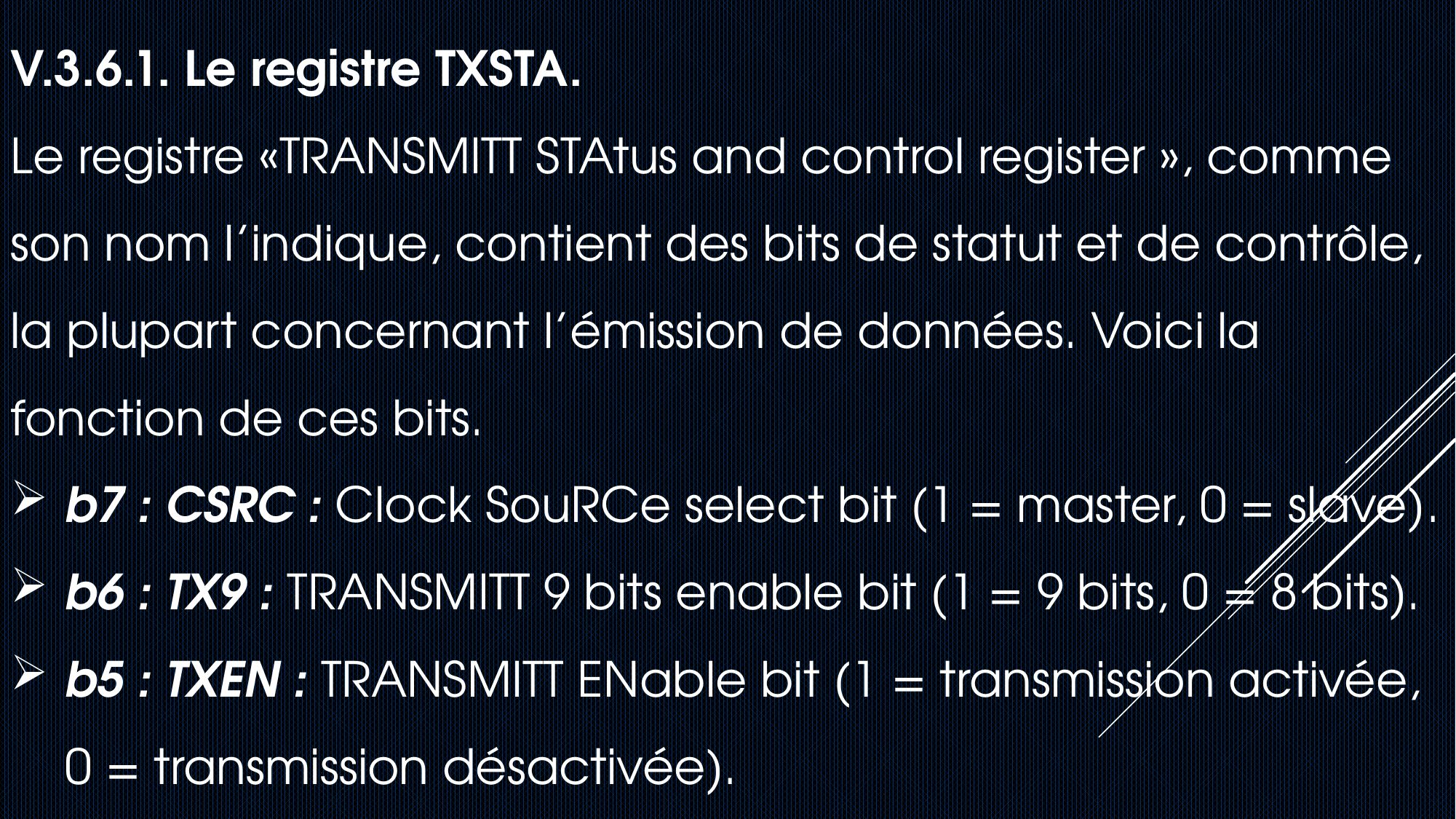

V.3.6.1. Le registre TXSTA.
Le registre «TRANSMITT STAtus and control register », comme son nom l’indique, contient des bits de statut et de contrôle, la plupart concernant l’émission de données. Voici la fonction de ces bits.
b7 : CSRC : Clock SouRCe select bit (1 = master, 0 = slave).
b6 : TX9 : TRANSMITT 9 bits enable bit (1 = 9 bits, 0 = 8 bits).
b5 : TXEN : TRANSMITT ENable bit (1 = transmission activée, 0 = transmission désactivée).